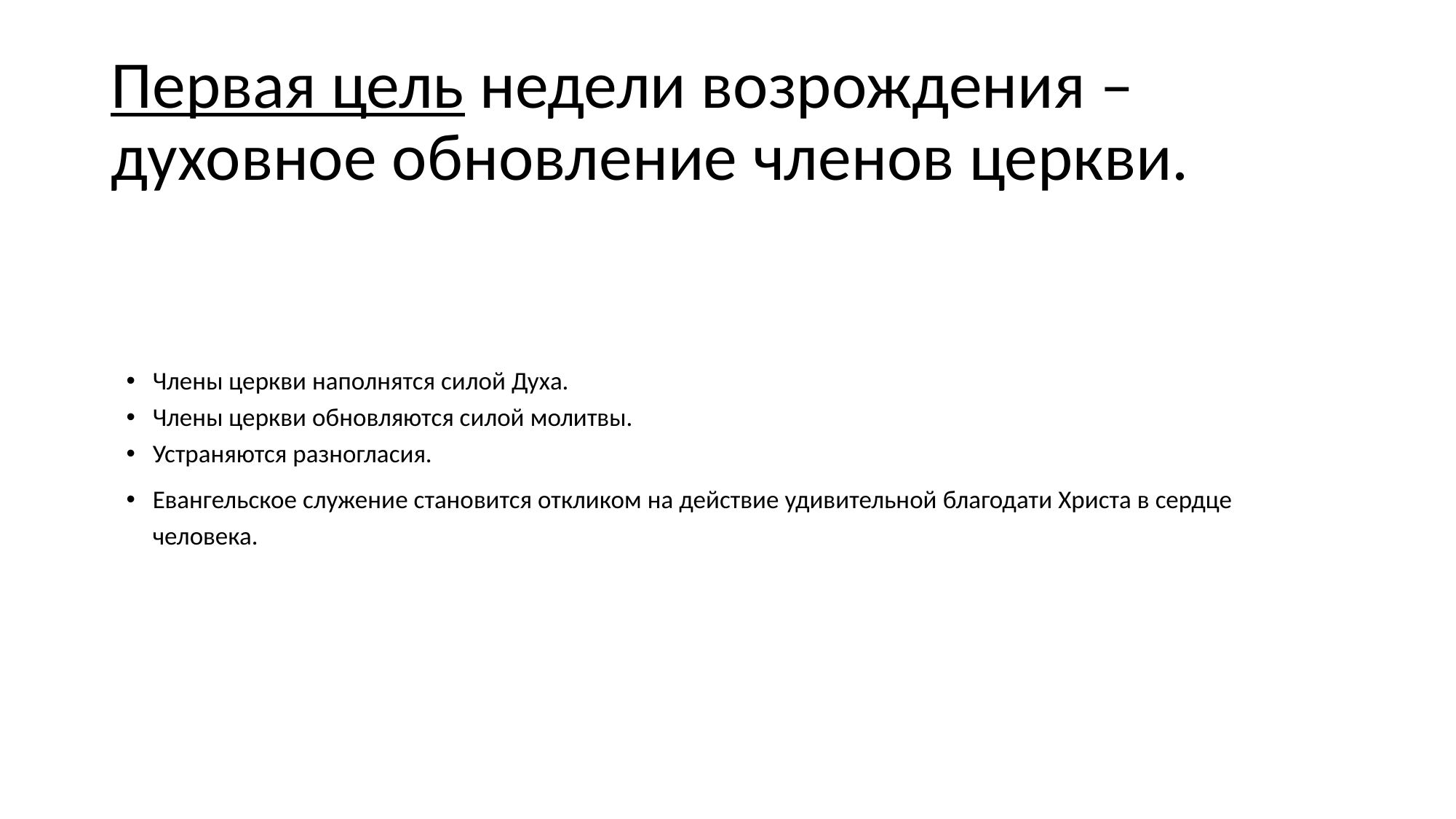

# Первая цель недели возрождения – духовное обновление членов церкви.
Члены церкви наполнятся силой Духа.
Члены церкви обновляются силой молитвы.
Устраняются разногласия.
Евангельское служение становится откликом на действие удивительной благодати Христа в сердце человека.